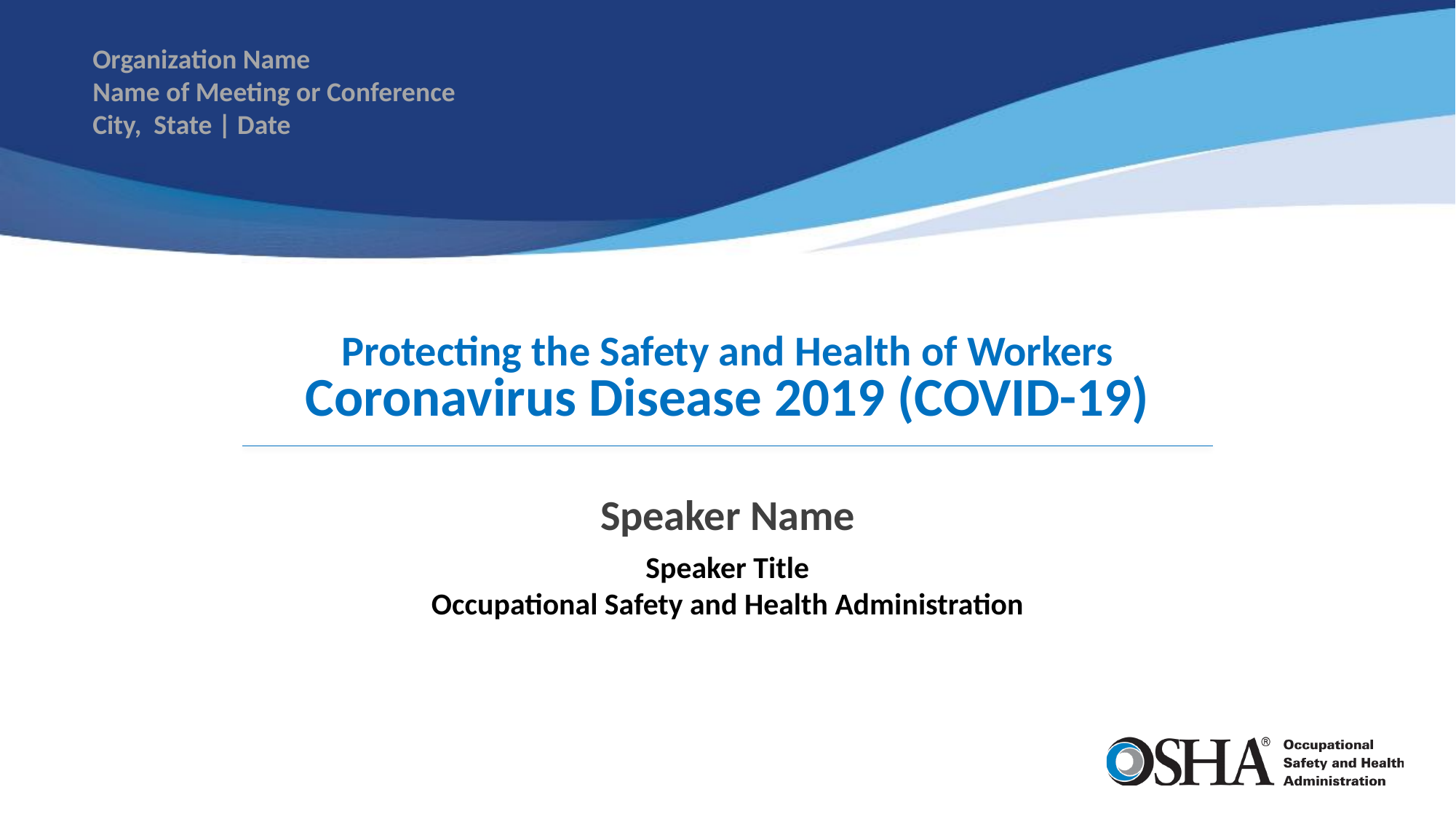

Organization Name
Name of Meeting or Conference
City,  State | Date

# Protecting the Safety and Health of Workers Coronavirus Disease 2019 (COVID-19)
Speaker Name
Speaker Title
Occupational Safety and Health Administration